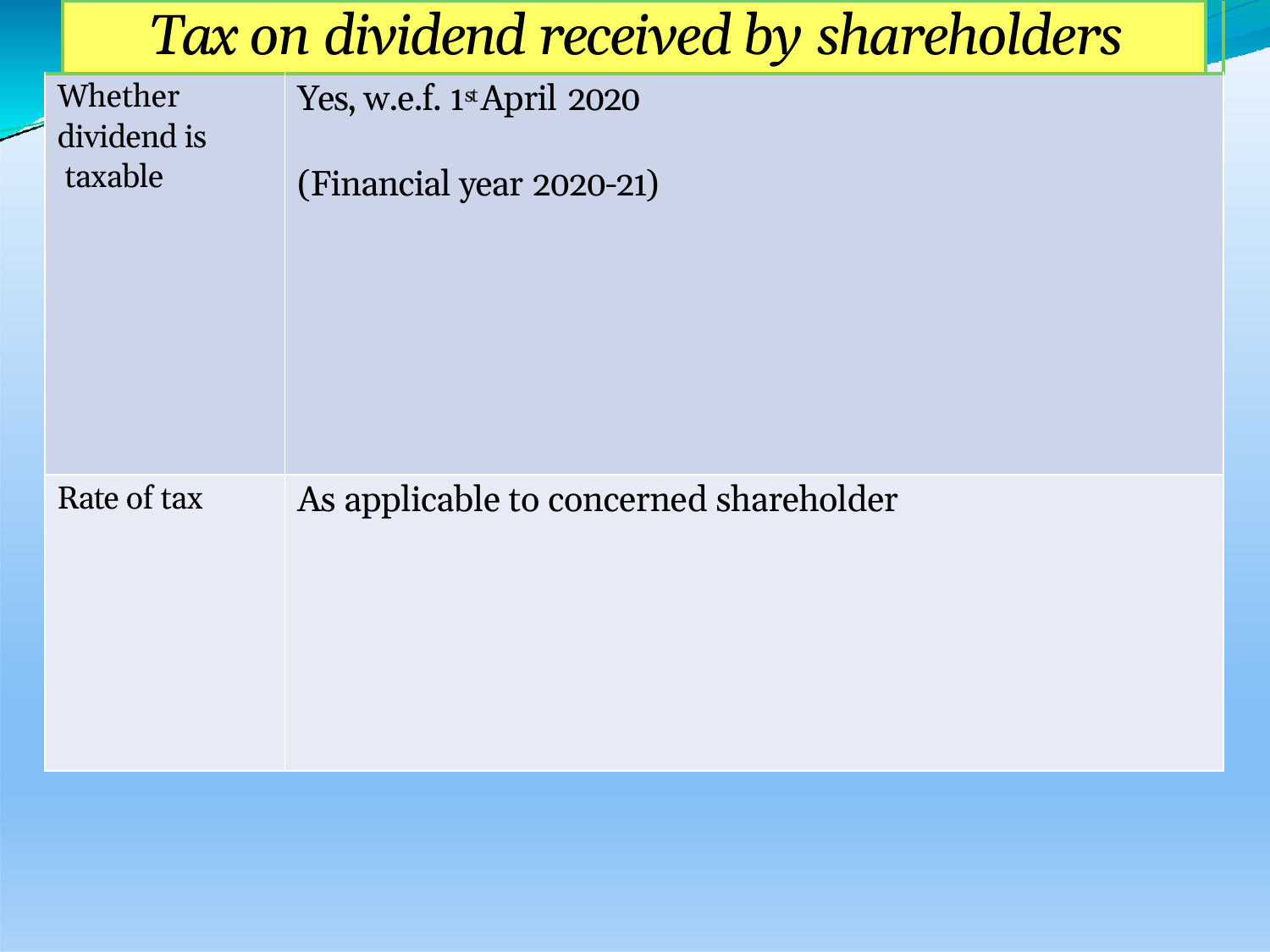

|  | Tax on dividend received by shareholders |  |  |
| --- | --- | --- | --- |
| Whether dividend is taxable |  | Yes, w.e.f. 1st April 2020 (Financial year 2020-21) |  |
| Rate of tax |  | As applicable to concerned shareholder |  |